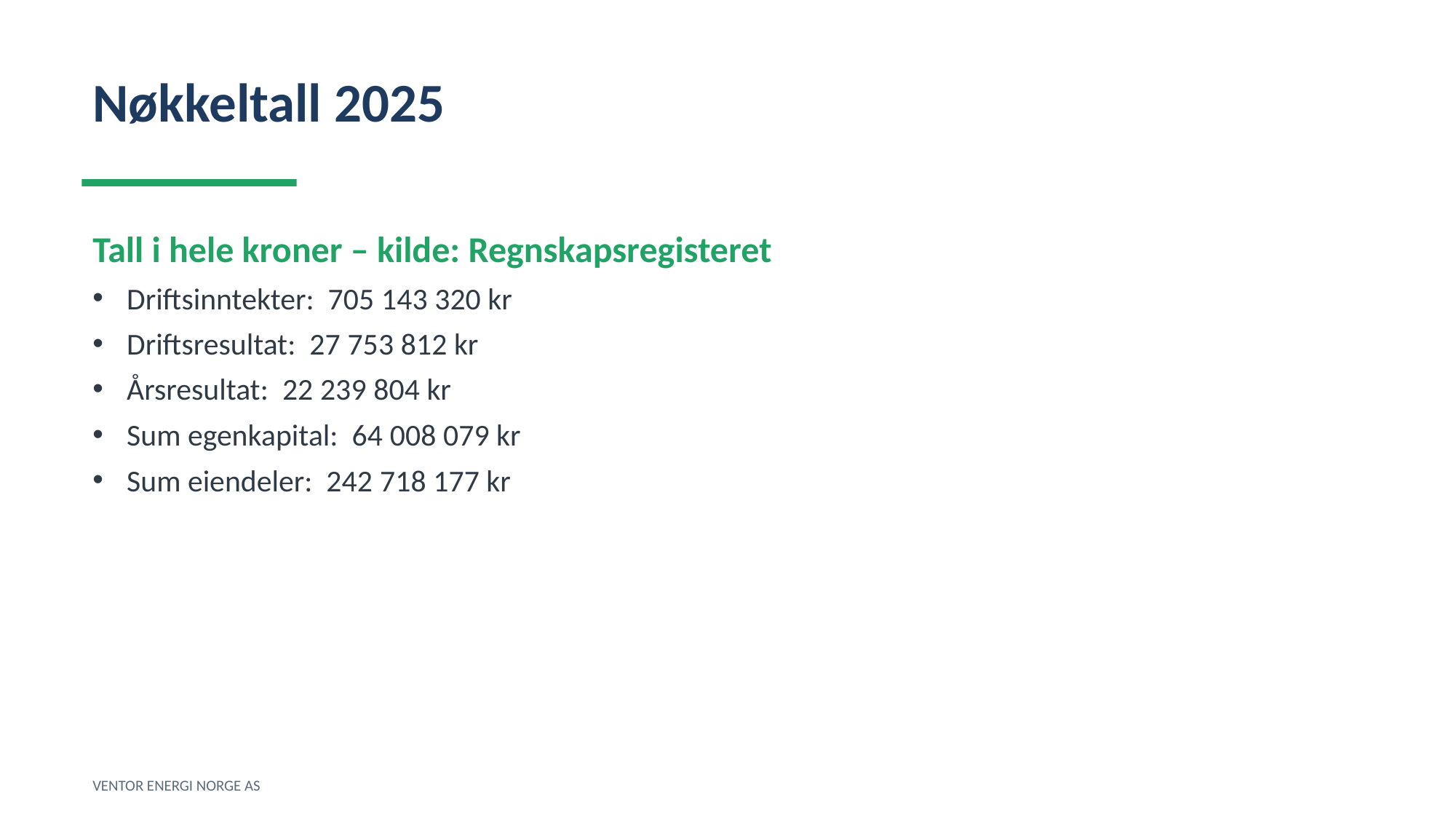

Nøkkeltall 2025

Tall i hele kroner – kilde: Regnskapsregisteret
Driftsinntekter:  705 143 320 kr
Driftsresultat:  27 753 812 kr
Årsresultat:  22 239 804 kr
Sum egenkapital:  64 008 079 kr
Sum eiendeler:  242 718 177 kr
VENTOR ENERGI NORGE AS